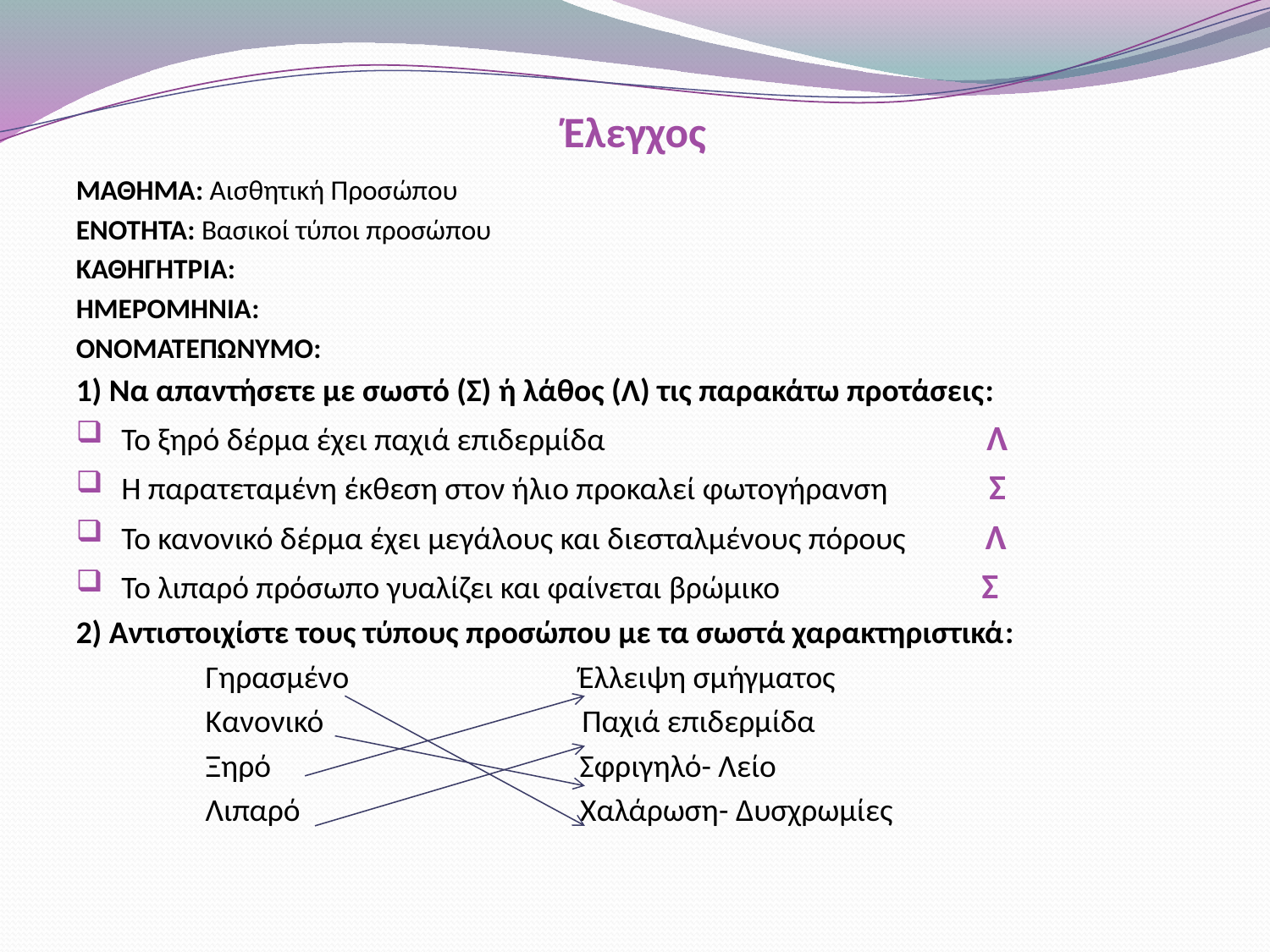

# Έλεγχος
ΜΑΘΗΜΑ: Αισθητική Προσώπου
ΕΝΟΤΗΤΑ: Βασικοί τύποι προσώπου
ΚΑΘΗΓΗΤΡΙΑ:
ΗΜΕΡΟΜΗΝΙΑ:
ΟΝΟΜΑΤΕΠΩΝΥΜΟ:
1) Να απαντήσετε με σωστό (Σ) ή λάθος (Λ) τις παρακάτω προτάσεις:
 Το ξηρό δέρμα έχει παχιά επιδερμίδα                                                     Λ
 Η παρατεταμένη έκθεση στον ήλιο προκαλεί φωτογήρανση              Σ
 Το κανονικό δέρμα έχει μεγάλους και διεσταλμένους πόρους           Λ
 Το λιπαρό πρόσωπο γυαλίζει και φαίνεται βρώμικο                            Σ
2) Αντιστοιχίστε τους τύπους προσώπου με τα σωστά χαρακτηριστικά:
                  Γηρασμένο                                Έλλειψη σμήγματος
                  Κανονικό                                    Παχιά επιδερμίδα
                  Ξηρό                                           Σφριγηλό- Λείο
                  Λιπαρό                                       Χαλάρωση- Δυσχρωμίες